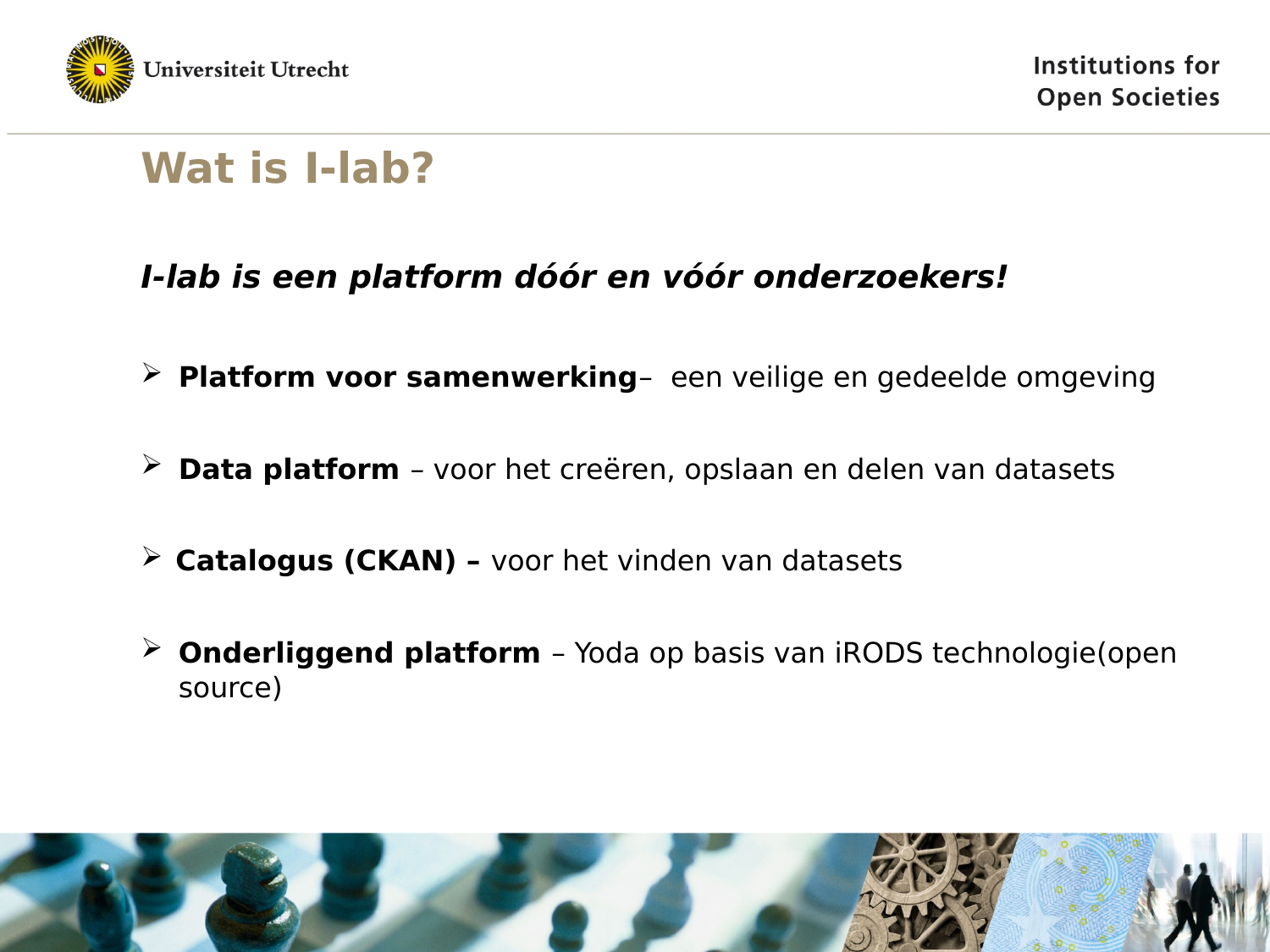

# Wat is I-lab?

I-lab is een platform dóór en vóór onderzoekers!

Platform voor samenwerking–  een veilige en gedeelde omgeving

Data platform – voor het creëren, opslaan en delen van datasets

Catalogus (CKAN) – voor het vinden van datasets

Onderliggend platform – Yoda op basis van iRODS technologie(open source)